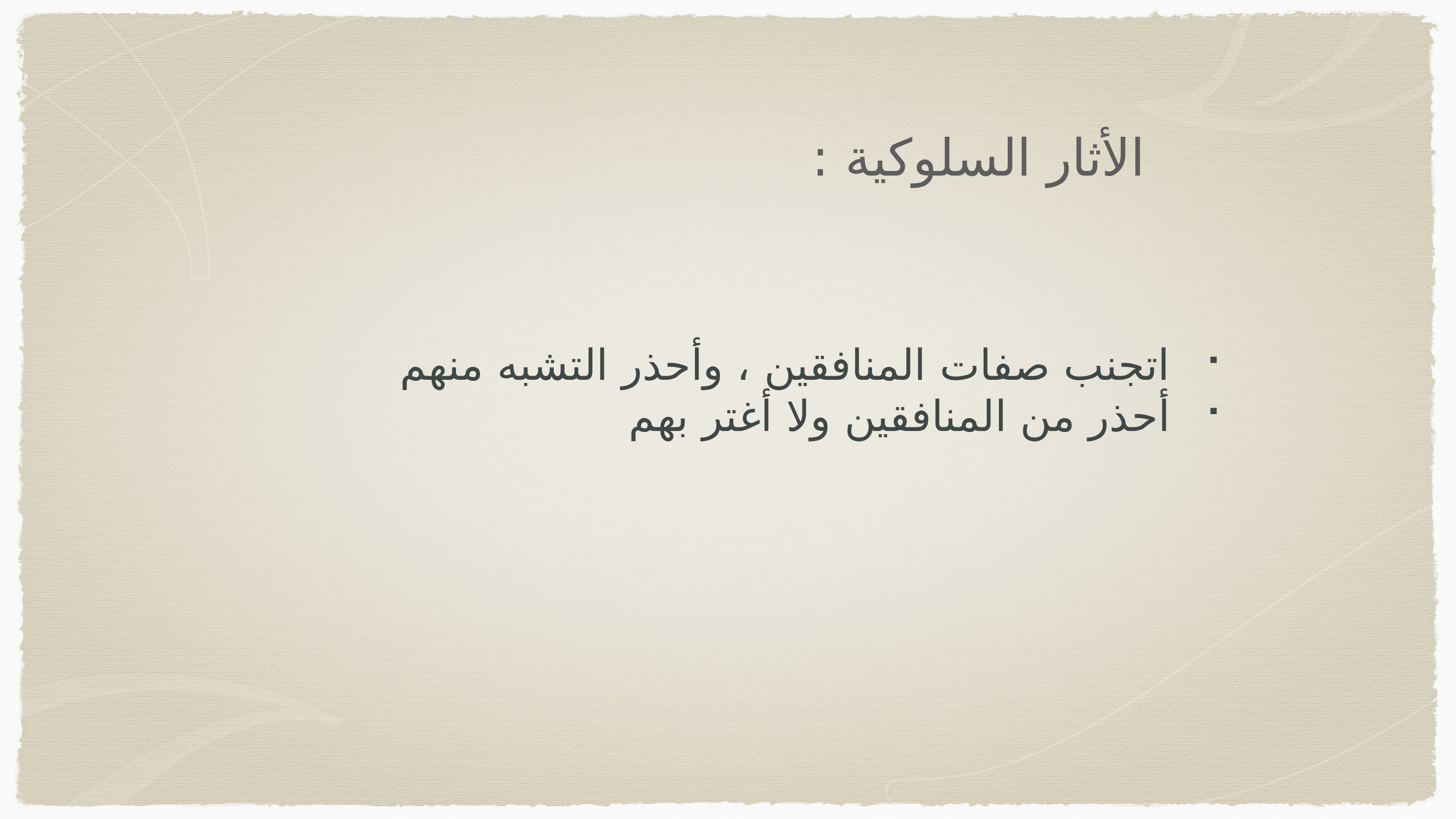

الأثار السلوكية :
اتجنب صفات المنافقين ، وأحذر التشبه منهم
أحذر من المنافقين ولا أغتر بهم